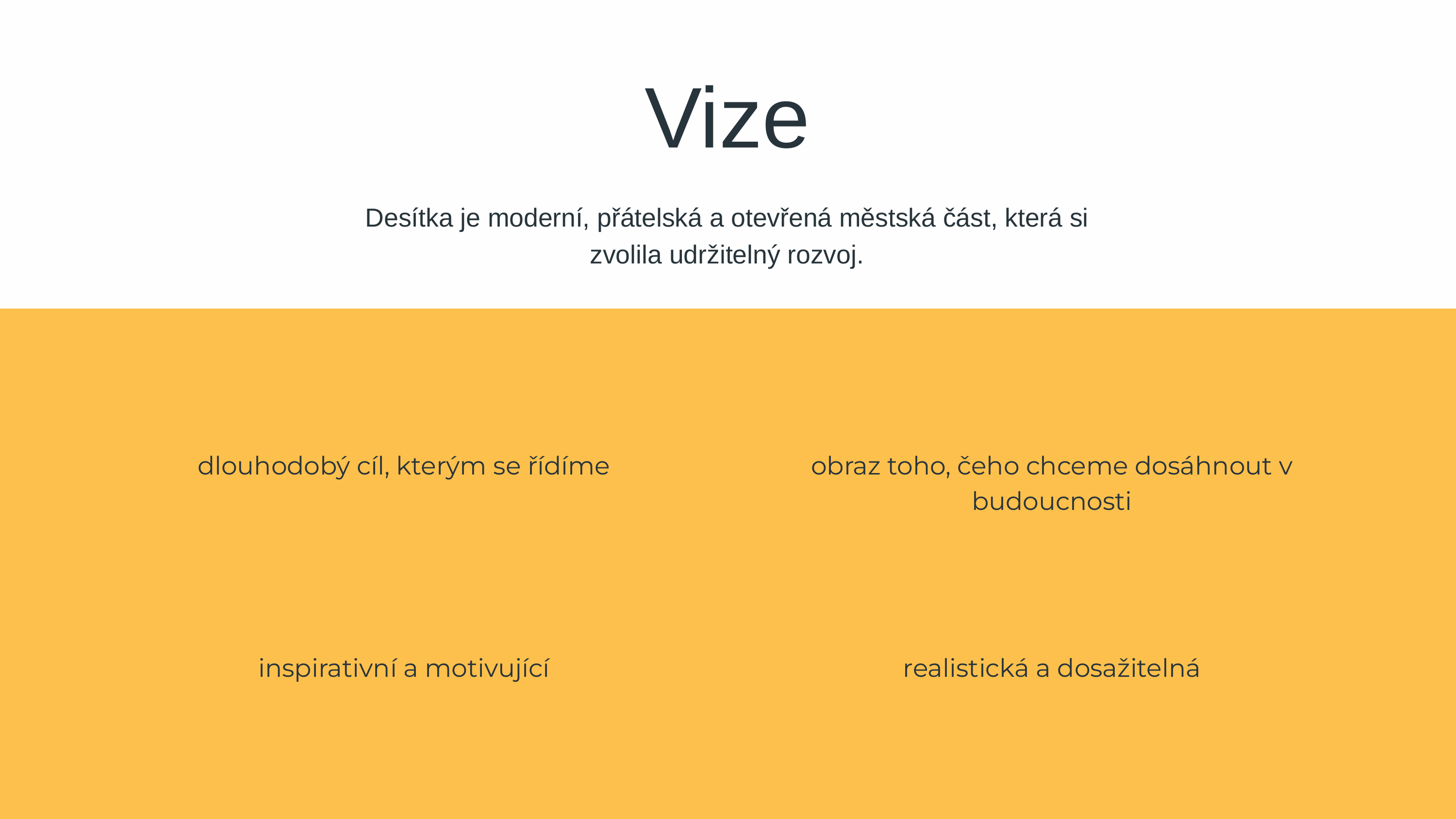

Vize
Desítka je moderní, přátelská a otevřená městská část, která si zvolila udržitelný rozvoj.

dlouhodobý cíl, kterým se řídíme
obraz toho, čeho chceme dosáhnout v budoucnosti
inspirativní a motivující
realistická a dosažitelná